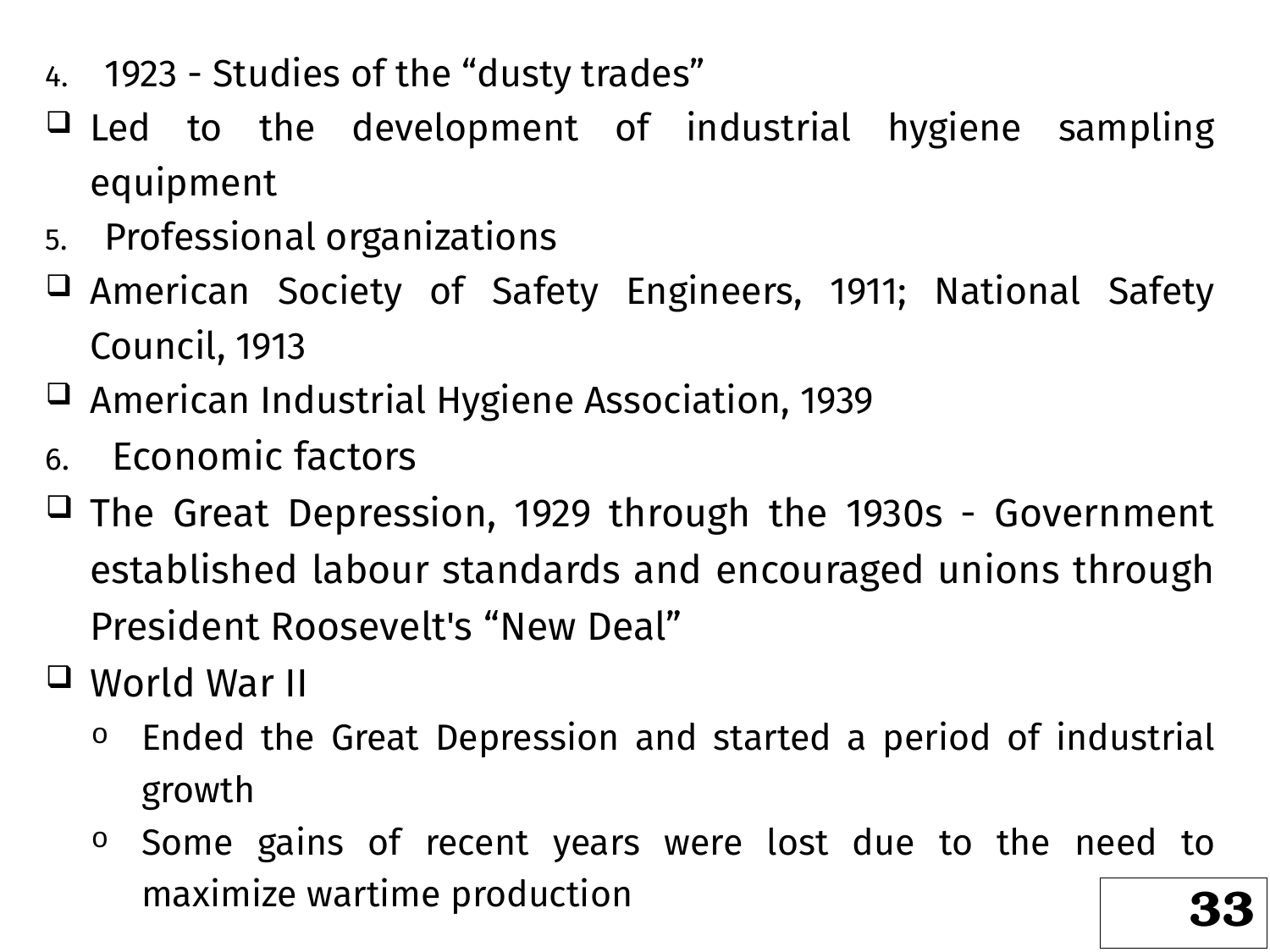

1923 - Studies of the “dusty trades”
Led to the development of industrial hygiene sampling equipment
Professional organizations
American Society of Safety Engineers, 1911; National Safety Council, 1913
American Industrial Hygiene Association, 1939
Economic factors
The Great Depression, 1929 through the 1930s - Government established labour standards and encouraged unions through President Roosevelt's “New Deal”
World War II
Ended the Great Depression and started a period of industrial growth
Some gains of recent years were lost due to the need to maximize wartime production

33